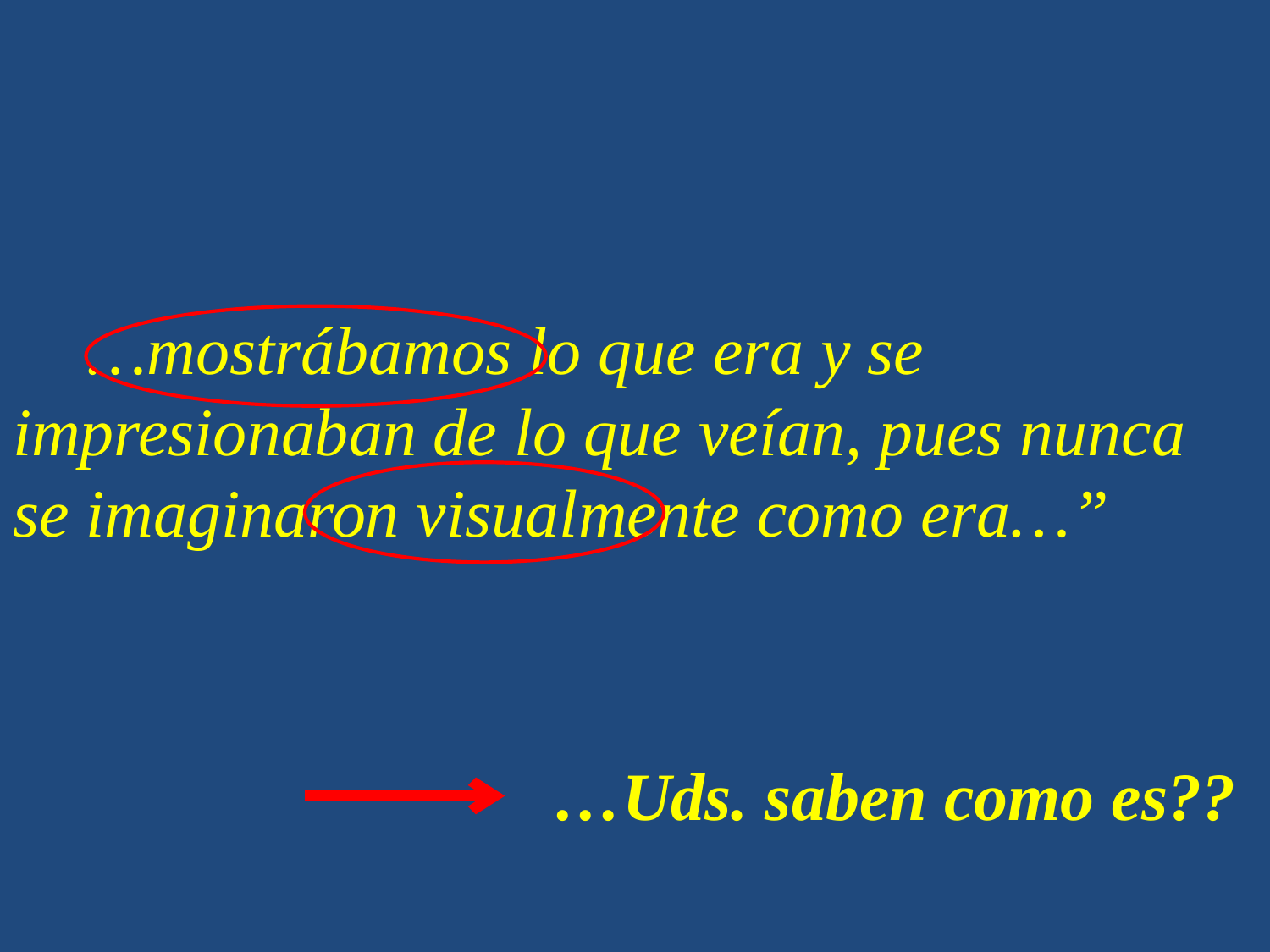

#

      …mostrábamos lo que era y se impresionaban de lo que veían, pues nunca se imaginaron visualmente como era…”

                                …Uds. saben como es??